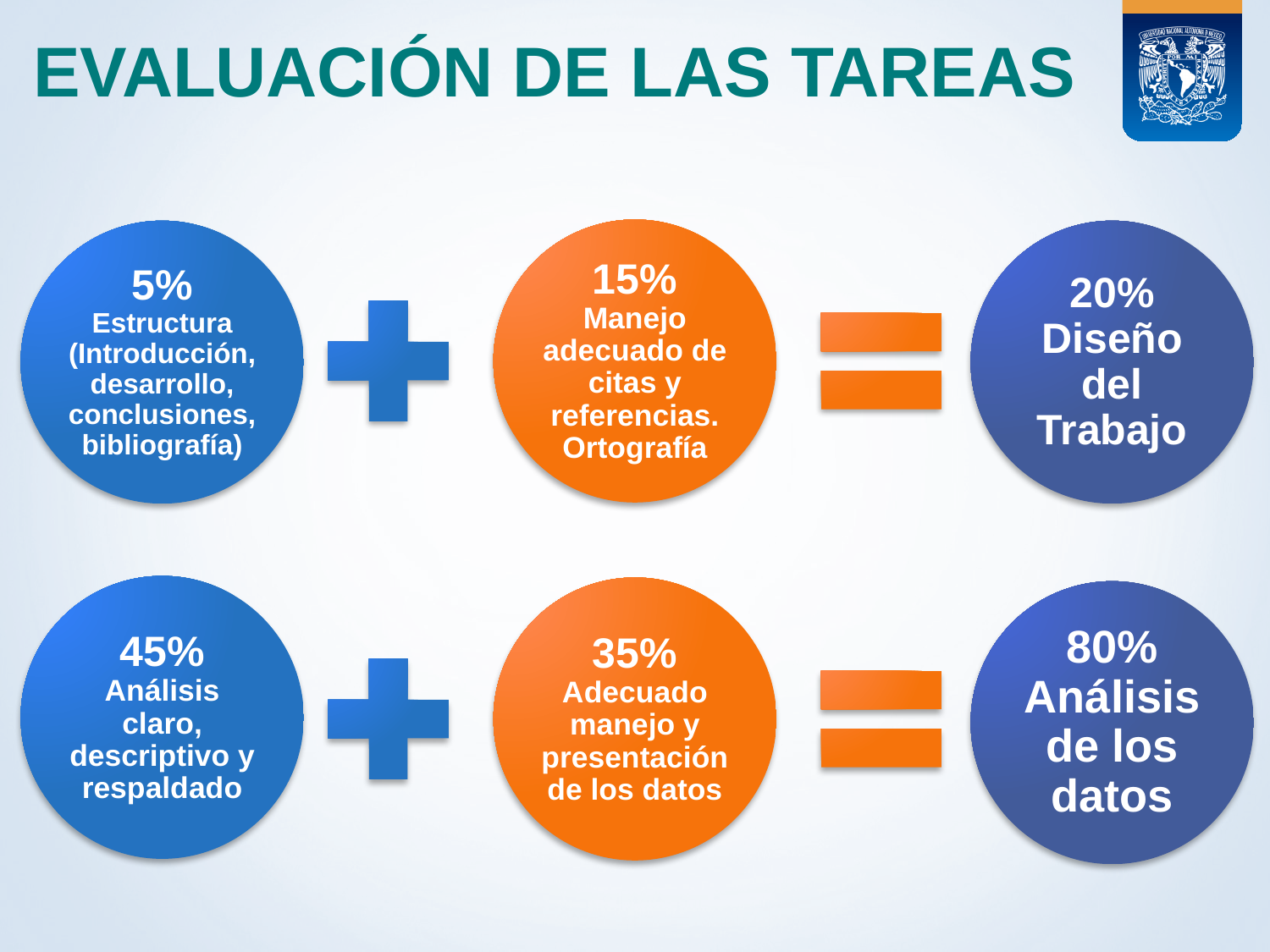

# Evaluación de las tareas
5%
Estructura
(Introducción, desarrollo, conclusiones, bibliografía)

15%
Manejo adecuado de citas y referencias. Ortografía

20%
Diseño del Trabajo
45%
Análisis claro, descriptivo y respaldado

35%
Adecuado manejo y presentación de los datos

80%
Análisis de los datos